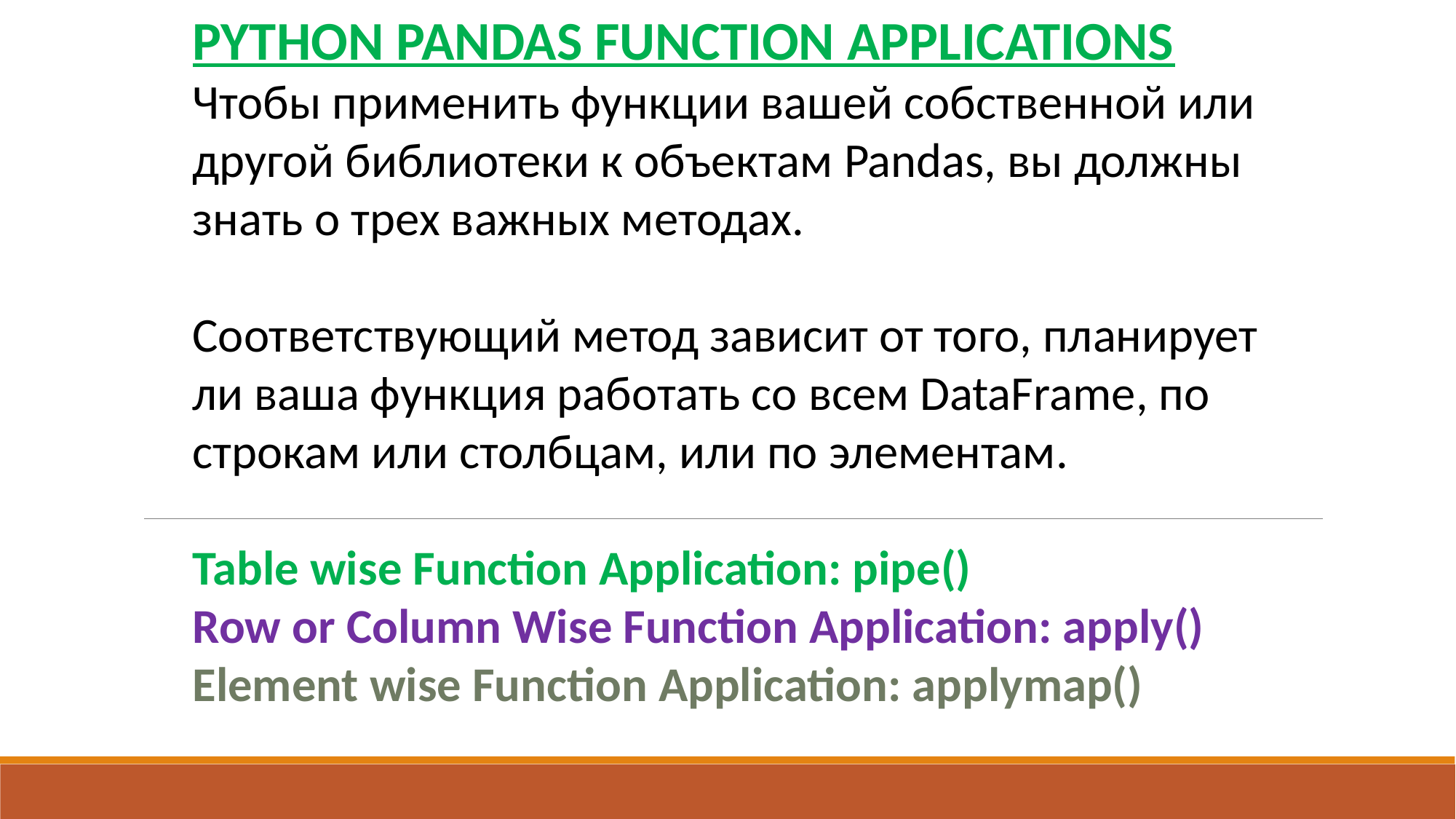

PYTHON PANDAS FUNCTION APPLICATIONS
Чтобы применить функции вашей собственной или другой библиотеки к объектам Pandas, вы должны знать о трех важных методах.

Соответствующий метод зависит от того, планирует ли ваша функция работать со всем DataFrame, по строкам или столбцам, или по элементам.

Table wise Function Application: pipe()
Row or Column Wise Function Application: apply()
Element wise Function Application: applymap()